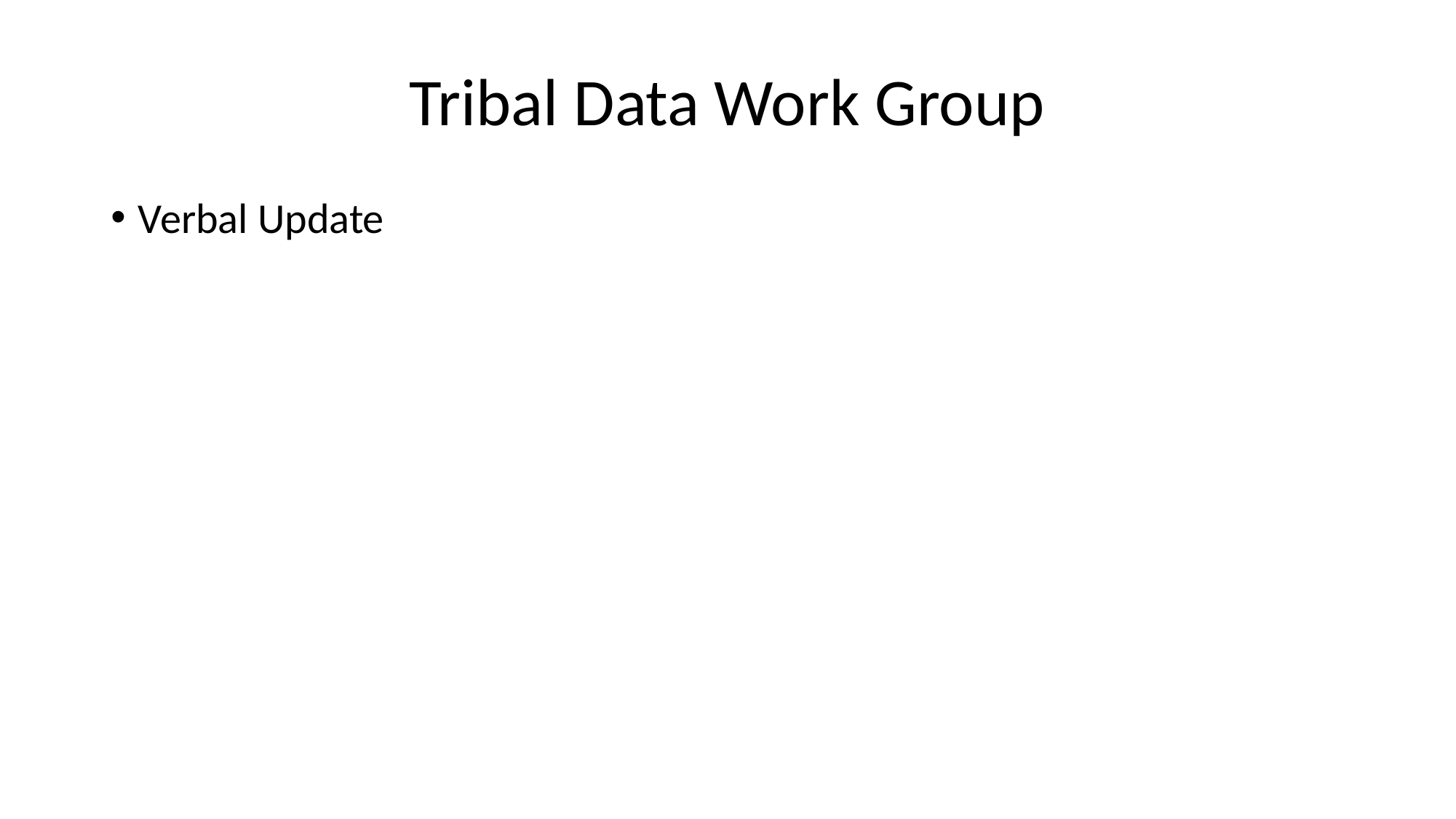

# Tribal Data Work Group
Verbal Update